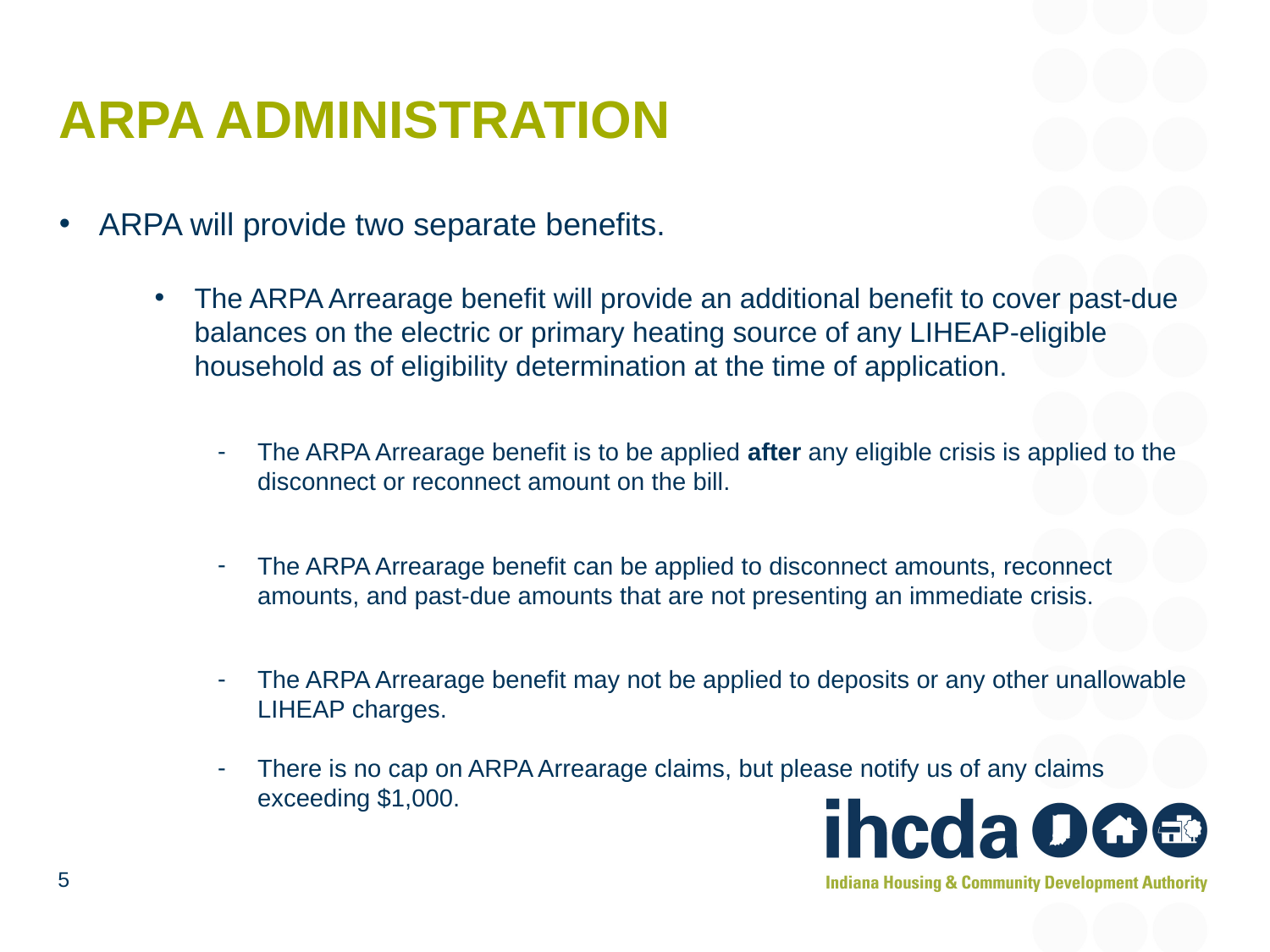

# ARPA administration
ARPA will provide two separate benefits.

The ARPA Arrearage benefit will provide an additional benefit to cover past-due balances on the electric or primary heating source of any LIHEAP-eligible household as of eligibility determination at the time of application.

The ARPA Arrearage benefit is to be applied after any eligible crisis is applied to the disconnect or reconnect amount on the bill.

The ARPA Arrearage benefit can be applied to disconnect amounts, reconnect amounts, and past-due amounts that are not presenting an immediate crisis.

The ARPA Arrearage benefit may not be applied to deposits or any other unallowable LIHEAP charges.
There is no cap on ARPA Arrearage claims, but please notify us of any claims exceeding $1,000.

5